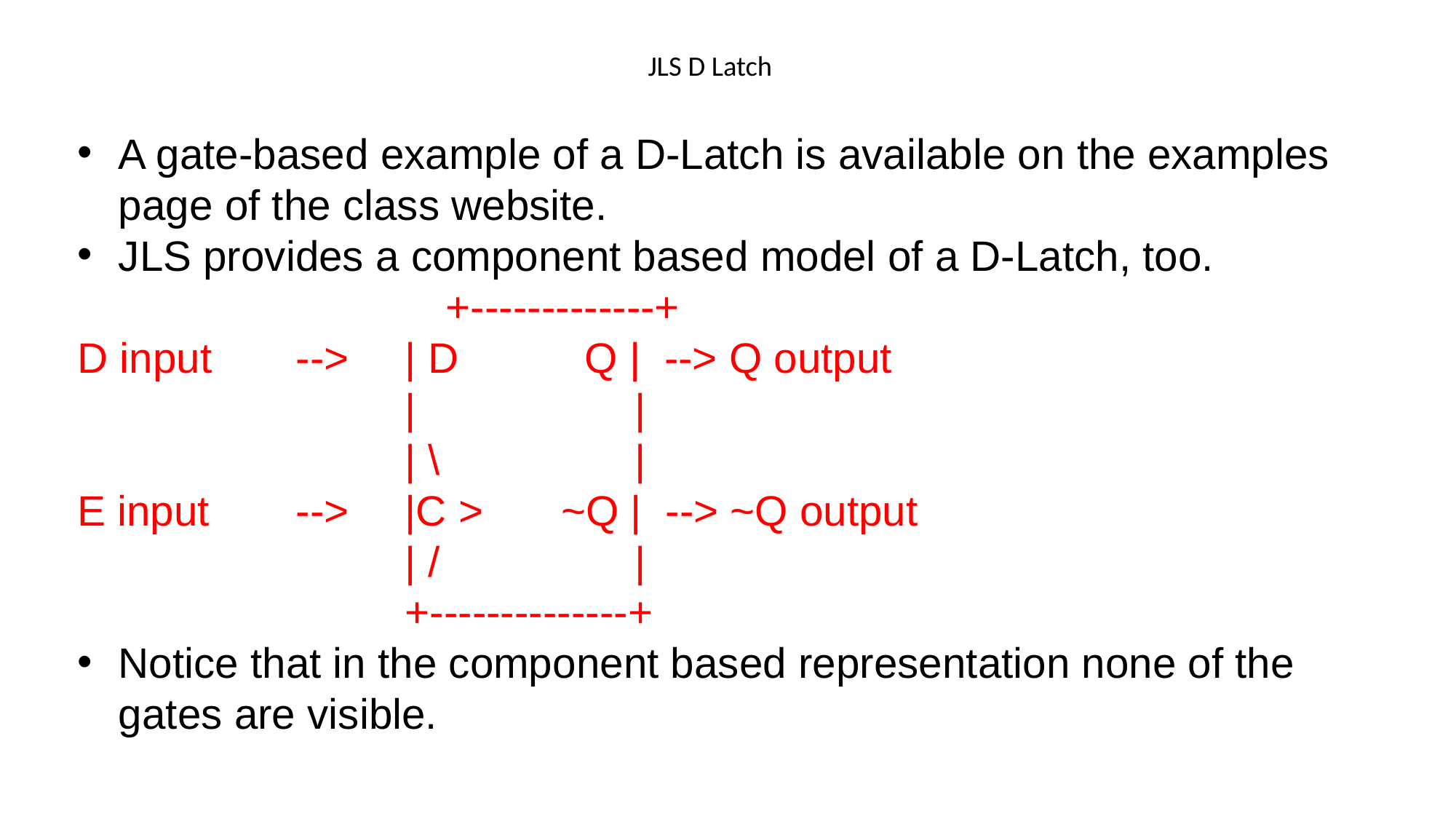

# JLS D Latch
A gate-based example of a D-Latch is available on the examples page of the class website.
JLS provides a component based model of a D-Latch, too.				+-------------+
D input	-->	| D	      Q |  --> Q output
			|        		 |
			| \      		 |
E input	-->	|C >  	    ~Q |  --> ~Q output
			| /      		 |
			+--------------+
Notice that in the component based representation none of the gates are visible.